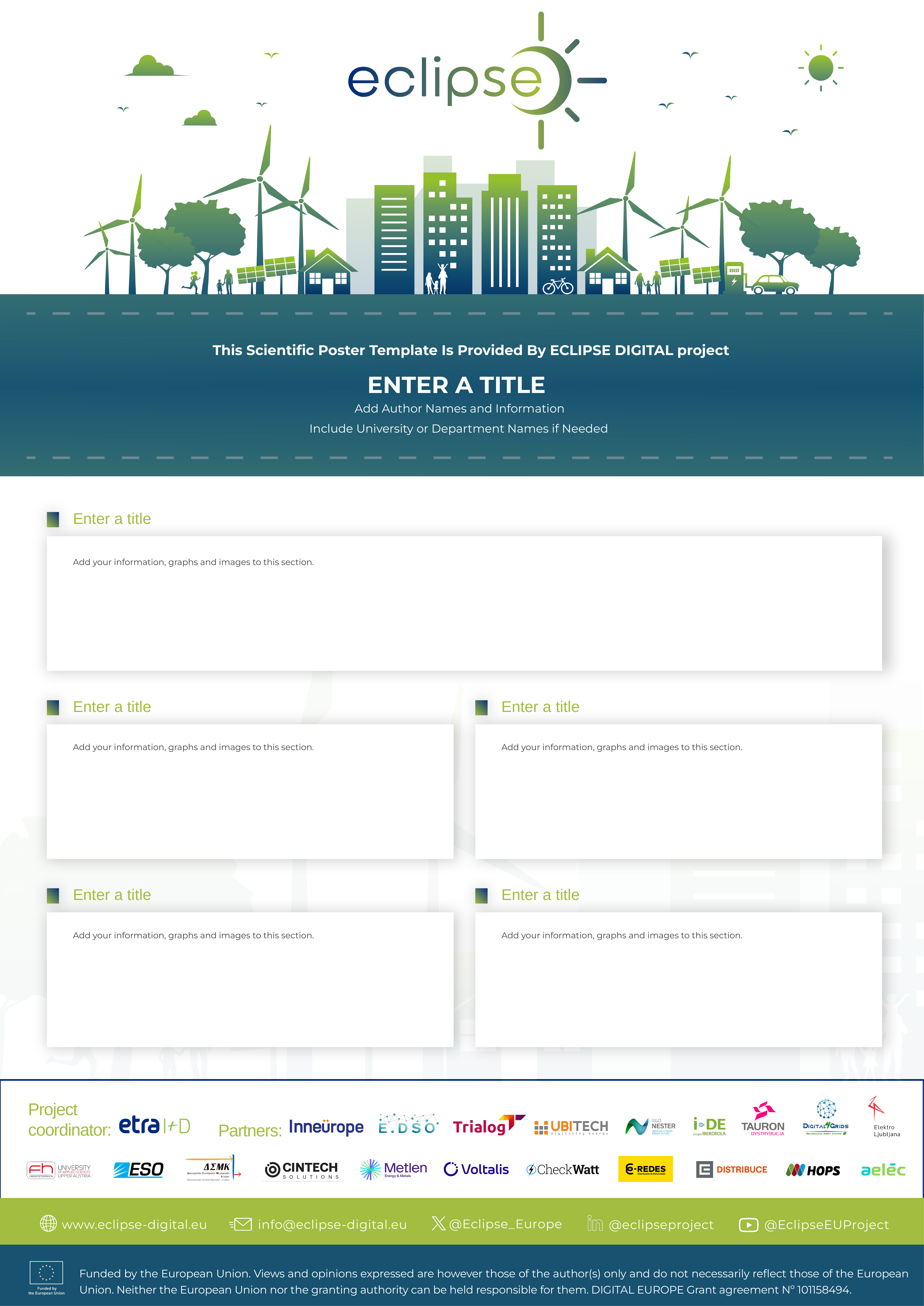

This Scientific Poster Template Is Provided By ECLIPSE DIGITAL project
ENTER A TITLE
Add Author Names and Information
Include University or Department Names if Needed

Enter a title

Add your information, graphs and images to this section.

Enter a title

Enter a title

Add your information, graphs and images to this section.
Add your information, graphs and images to this section.

Enter a title

Enter a title

Add your information, graphs and images to this section.
Add your information, graphs and images to this section.